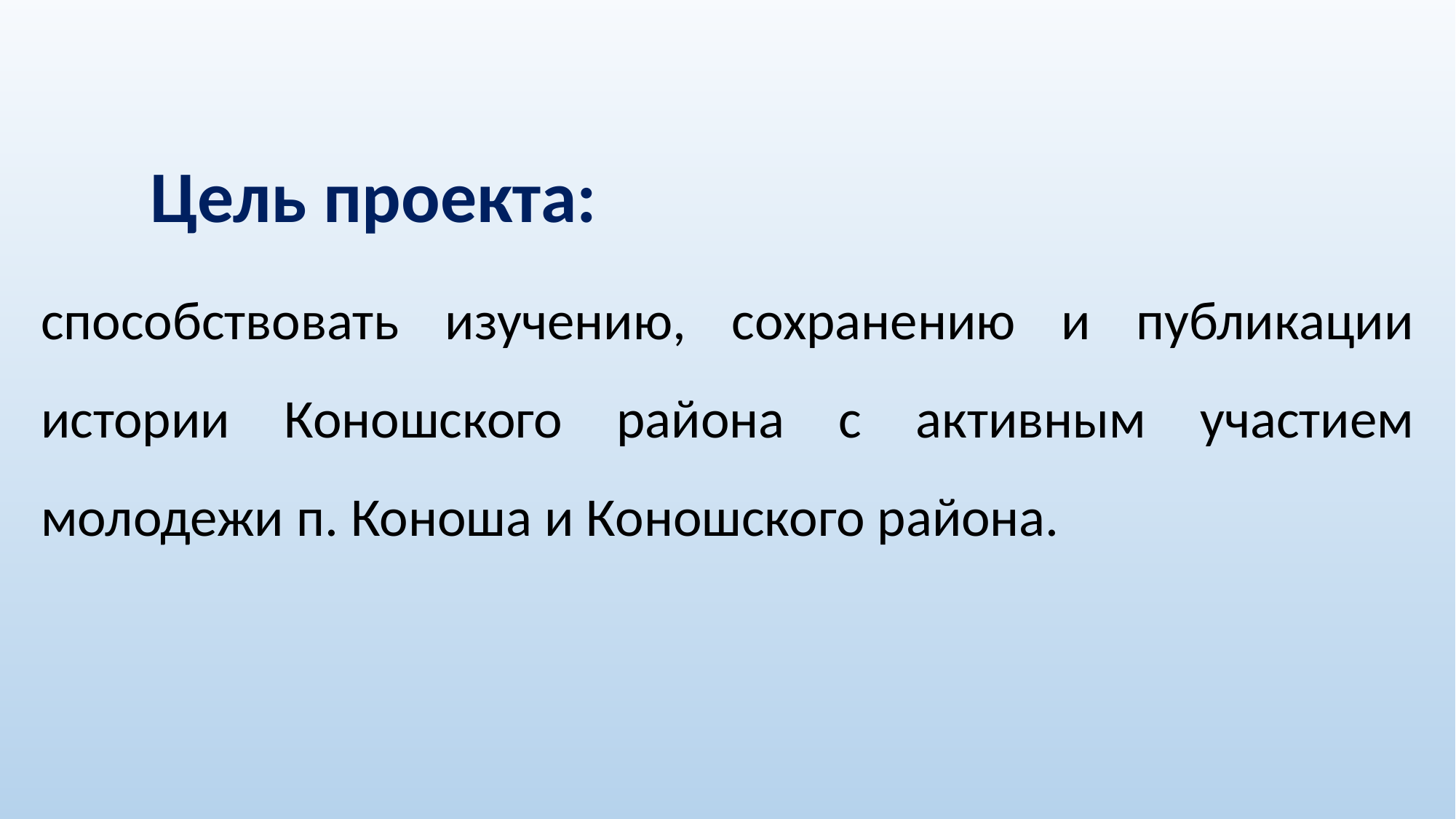

Цель проекта:
способствовать изучению, сохранению и публикации истории Коношского района с активным участием молодежи п. Коноша и Коношского района.